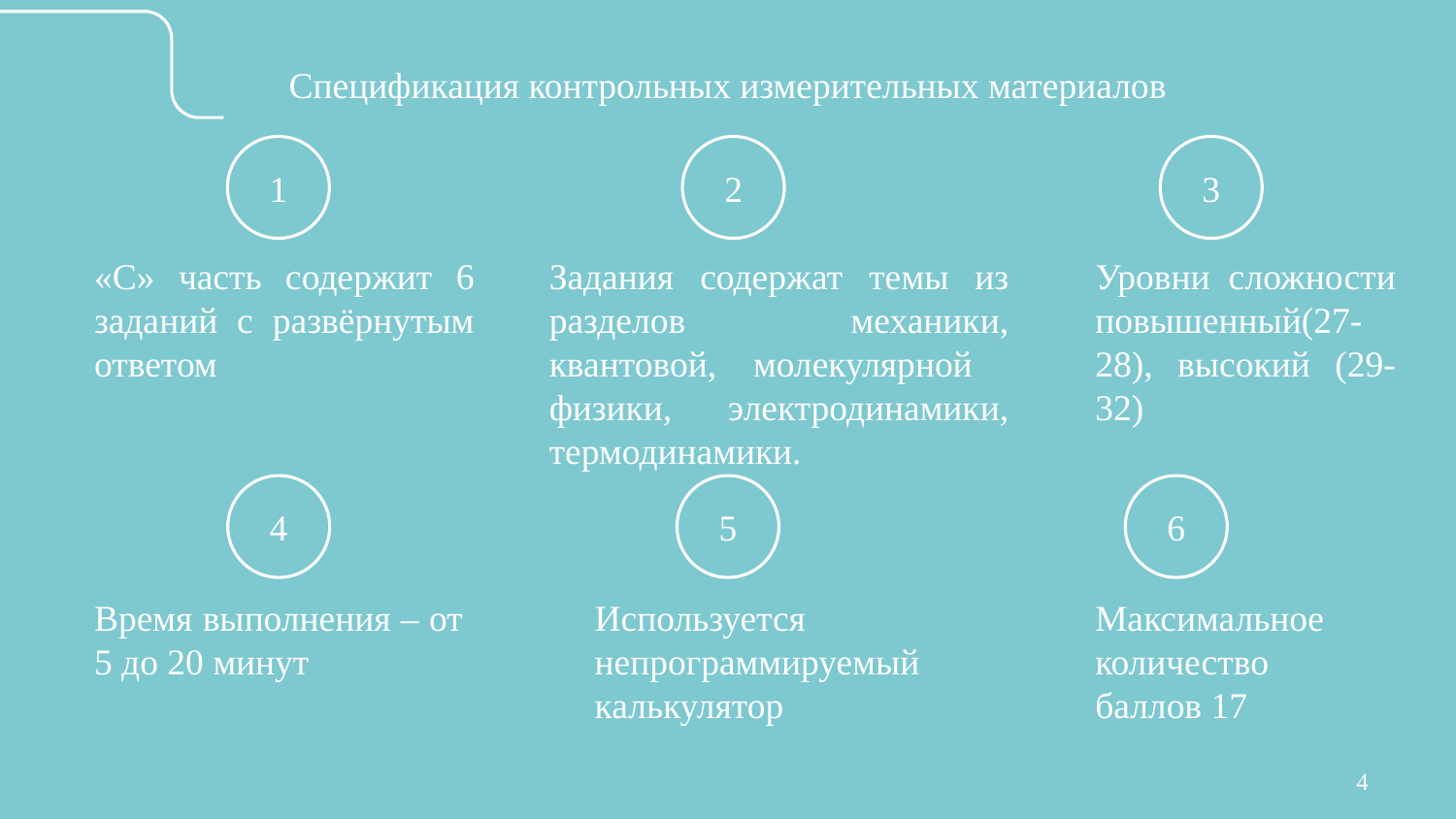

# Спецификация контрольных измерительных материалов
1
2
3
«С» часть содержит 6 заданий с развёрнутым ответом
Задания содержат темы из разделов механики, квантовой, молекулярной  физики, электродинамики, термодинамики.
Уровни сложности повышенный(27-28), высокий (29-32)
4
5
6
Время выполнения – от 5 до 20 минут
Используется
непрограммируемый
калькулятор
Максимальное количество баллов 17
4